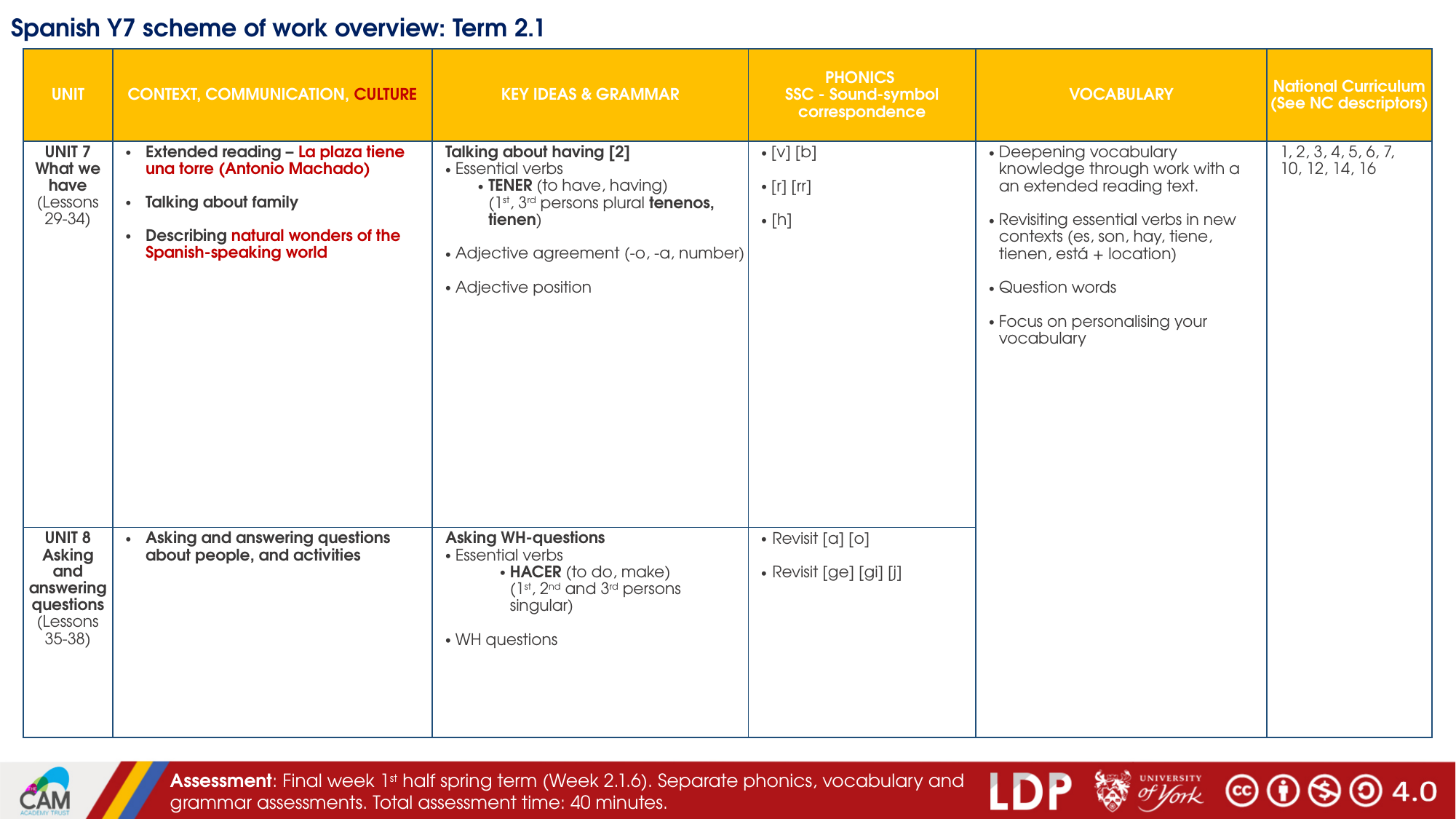

# Spanish Y7 scheme of work overview: Term 2.1
| UNIT | CONTEXT, COMMUNICATION, CULTURE | KEY IDEAS & GRAMMAR | PHONICS SSC - Sound-symbol correspondence | VOCABULARY | National Curriculum (See NC descriptors) |
| --- | --- | --- | --- | --- | --- |
| UNIT 7 What we have (Lessons 29-34) | Extended reading – La plaza tiene una torre (Antonio Machado) Talking about family Describing natural wonders of the Spanish-speaking world | Talking about having [2] Essential verbs TENER (to have, having) (1st, 3rd persons plural tenenos, tienen) Adjective agreement (-o, -a, number) Adjective position | [v] [b] [r] [rr] [h] | Deepening vocabulary knowledge through work with a an extended reading text. Revisiting essential verbs in new contexts (es, son, hay, tiene, tienen, está + location) Question words Focus on personalising your vocabulary | 1, 2, 3, 4, 5, 6, 7, 10, 12, 14, 16 |
| UNIT 8 Asking and answering questions (Lessons 35-38) | Asking and answering questions about people, and activities | Asking WH-questions Essential verbs HACER (to do, make) (1st, 2nd and 3rd persons singular) WH questions | Revisit [a] [o] Revisit [ge] [gi] [j] |  |  |
Assessment: Final week 1st half spring term (Week 2.1.6). Separate phonics, vocabulary and grammar assessments. Total assessment time: 40 minutes.